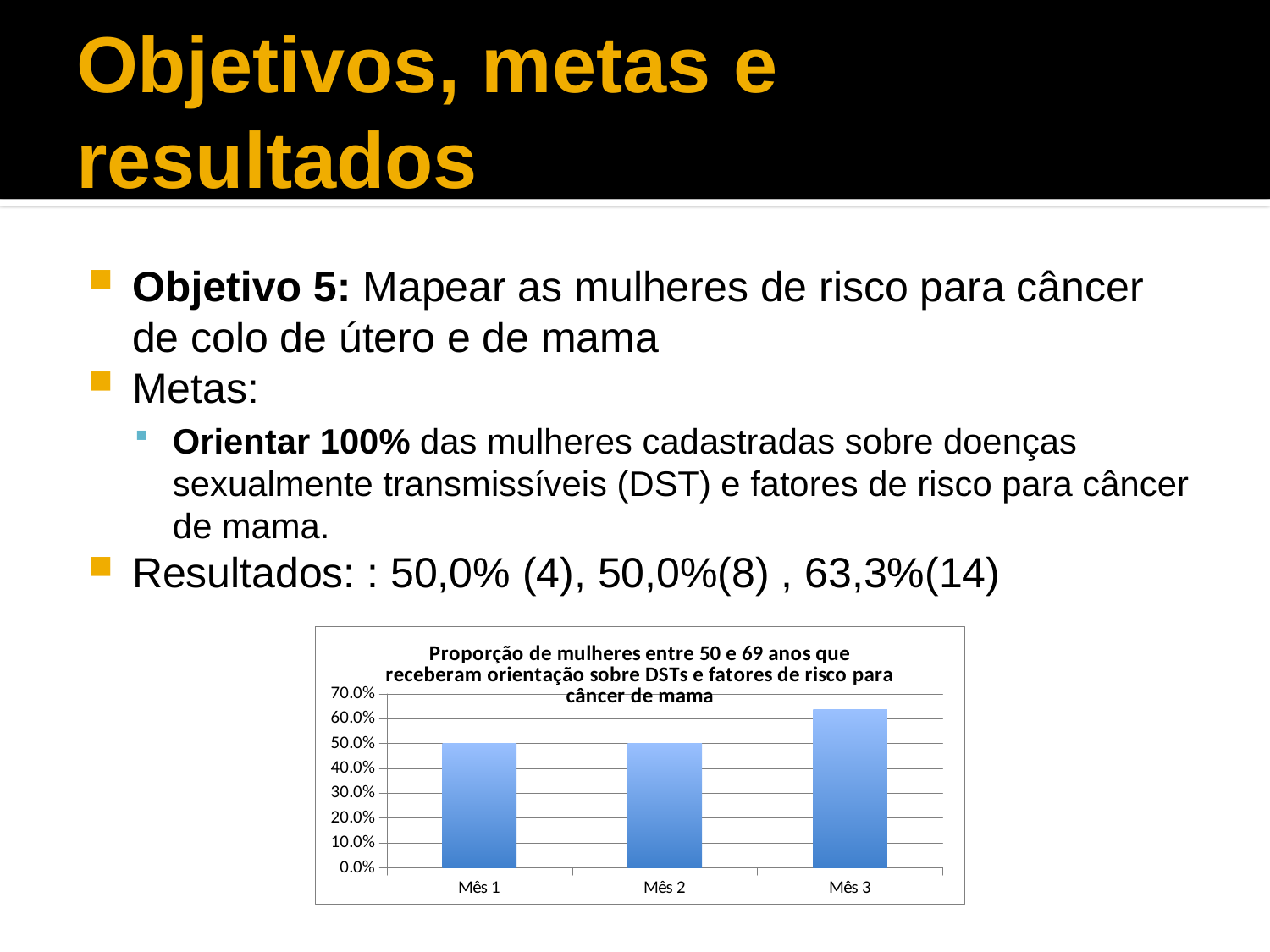

# Objetivos, metas e resultados
Objetivo 5: Mapear as mulheres de risco para câncer de colo de útero e de mama
Metas:
Orientar 100% das mulheres cadastradas sobre doenças sexualmente transmissíveis (DST) e fatores de risco para câncer de mama.
Resultados: : 50,0% (4), 50,0%(8) , 63,3%(14)

### Chart:

| Category | Proporção de mulheres entre 50 e 69 anos que receberam orientação sobre DSTs e fatores de risco para câncer de mama |
|---|---|
| Mês 1 | 0.5 |
| Mês 2 | 0.5 |
| Mês 3 | 0.6363636363636365 |